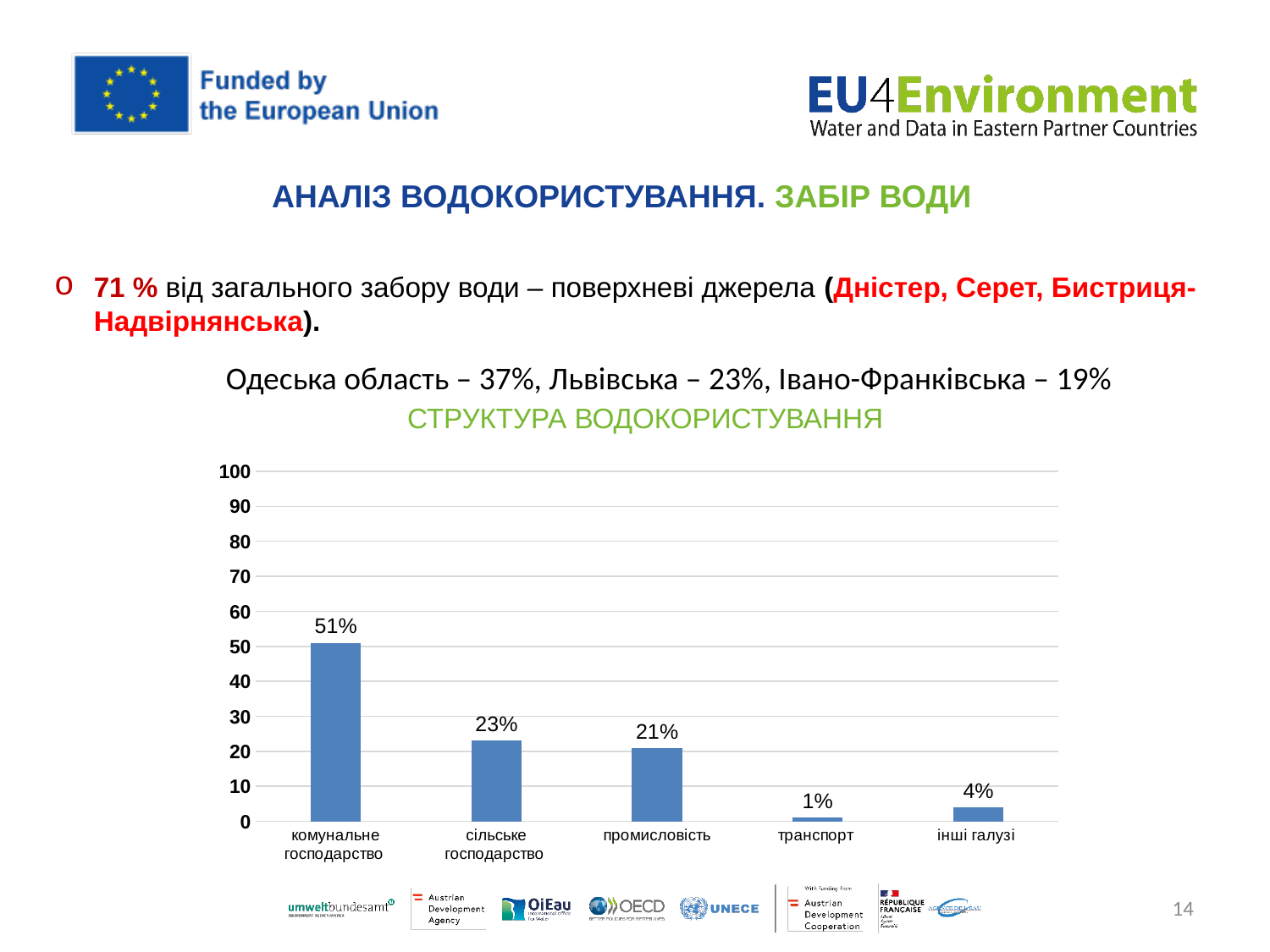

# аналіз водокористування. Забір води
71 % від загального забору води – поверхневі джерела (Дністер, Серет, Бистриця-Надвірнянська).
     Одеська область – 37%, Львівська – 23%, Івано-Франківська – 19%
Структура водокористування

### Chart

| Category | суббасейн Середнього Дніпра |
|---|---|
| комунальне господарство  | 51.0 |
| сільське господарство  | 23.0 |
| промисловість | 21.0 |
| транспорт  | 1.0 |
| інші галузі  | 4.0 |
14